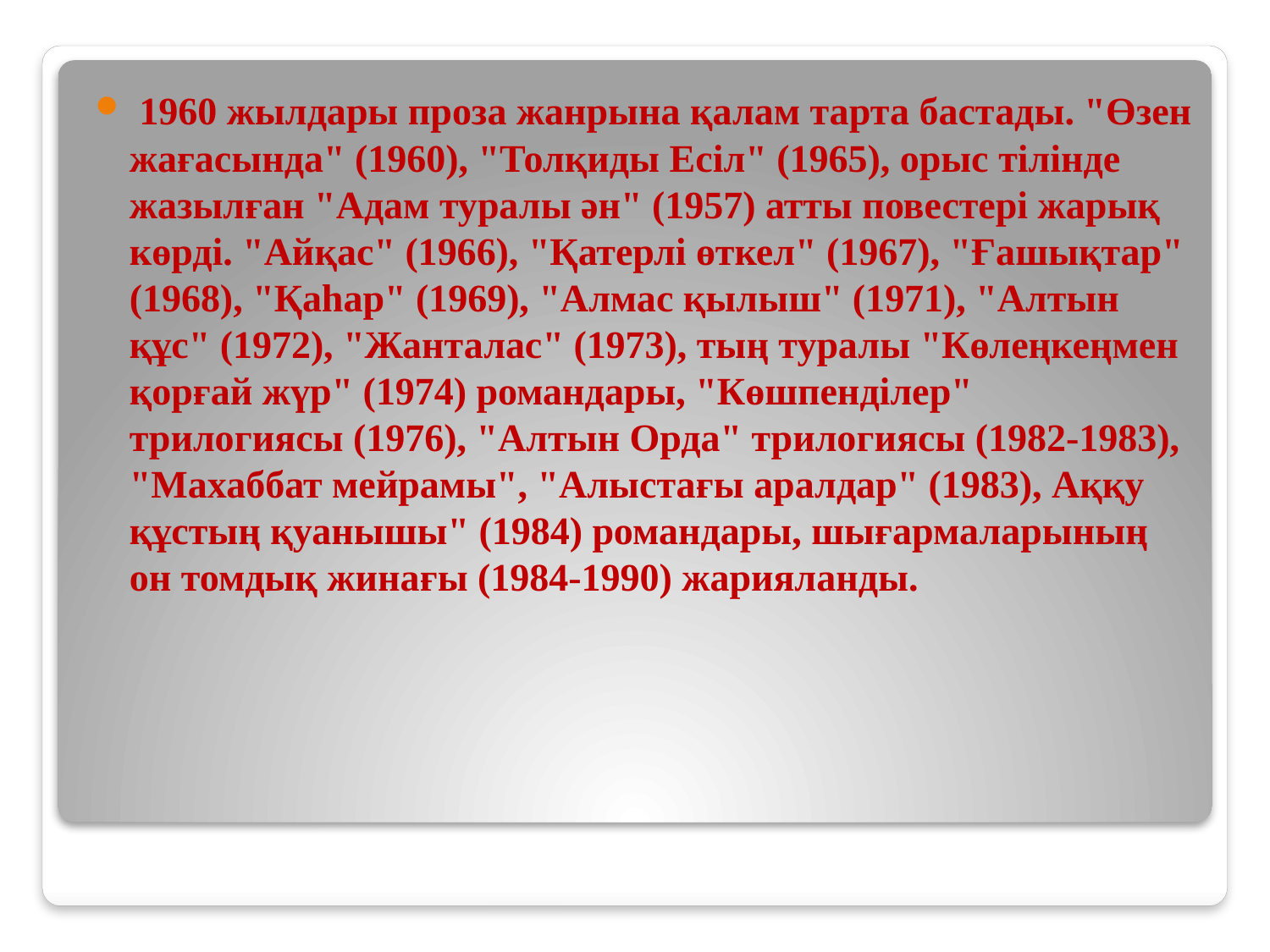

1960 жылдары проза жанрына қалам тарта бастады. "Өзен жағасында" (1960), "Толқиды Есіл" (1965), орыс тілінде жазылған "Адам туралы ән" (1957) атты повестері жарық көрді. "Айқас" (1966), "Қатерлі өткел" (1967), "Ғашықтар" (1968), "Қаһар" (1969), "Алмас қылыш" (1971), "Алтын құс" (1972), "Жанталас" (1973), тың туралы "Көлеңкеңмен қорғай жүр" (1974) романдары, "Көшпенділер" трилогиясы (1976), "Алтын Орда" трилогиясы (1982-1983), "Махаббат мейрамы", "Алыстағы аралдар" (1983), Аққу құстың қуанышы" (1984) романдары, шығармаларының он томдық жинағы (1984-1990) жарияланды.